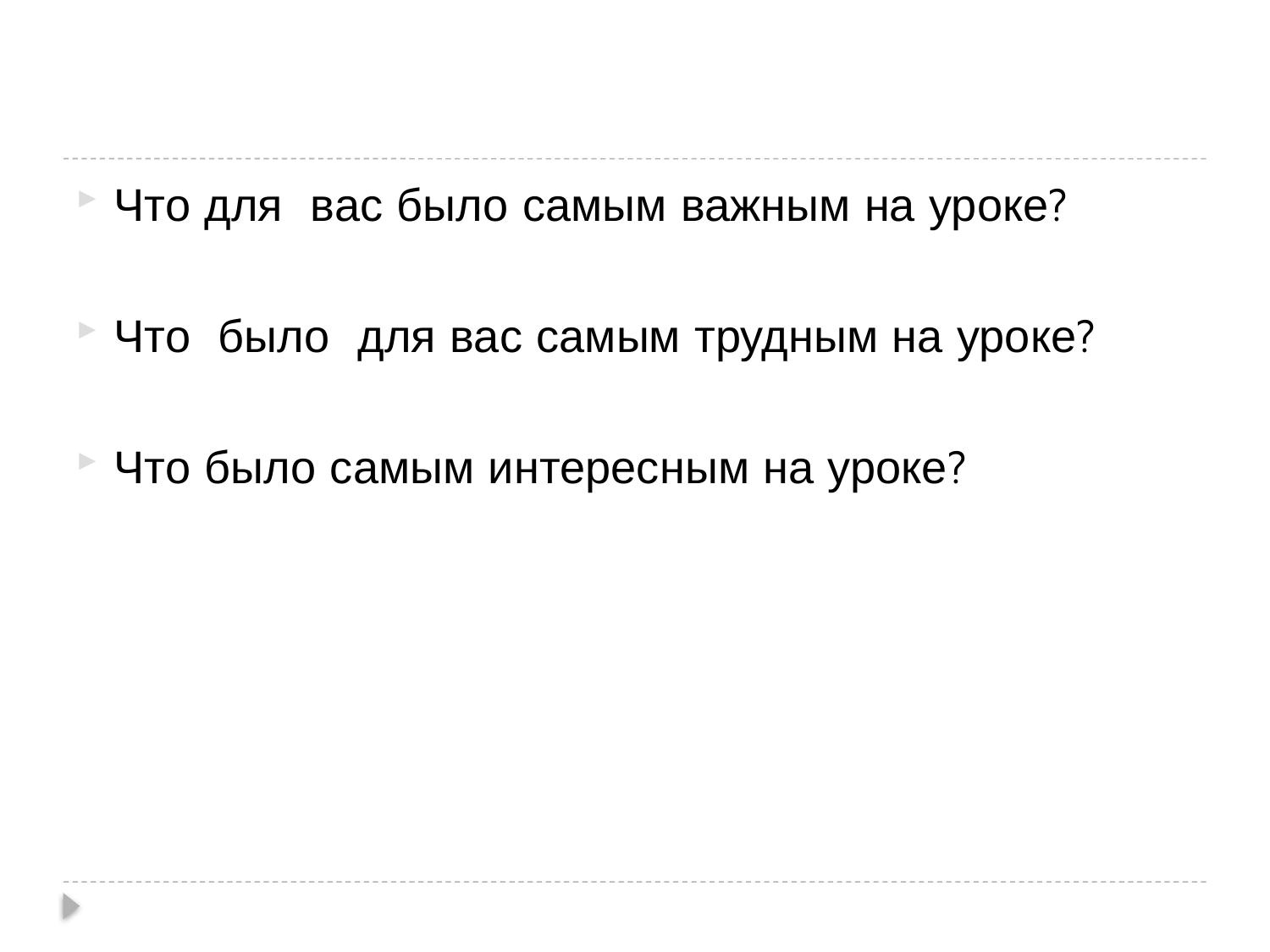

#
Что для  вас было самым важным на уроке?

Что  было  для вас самым трудным на уроке?

Что было самым интересным на уроке?